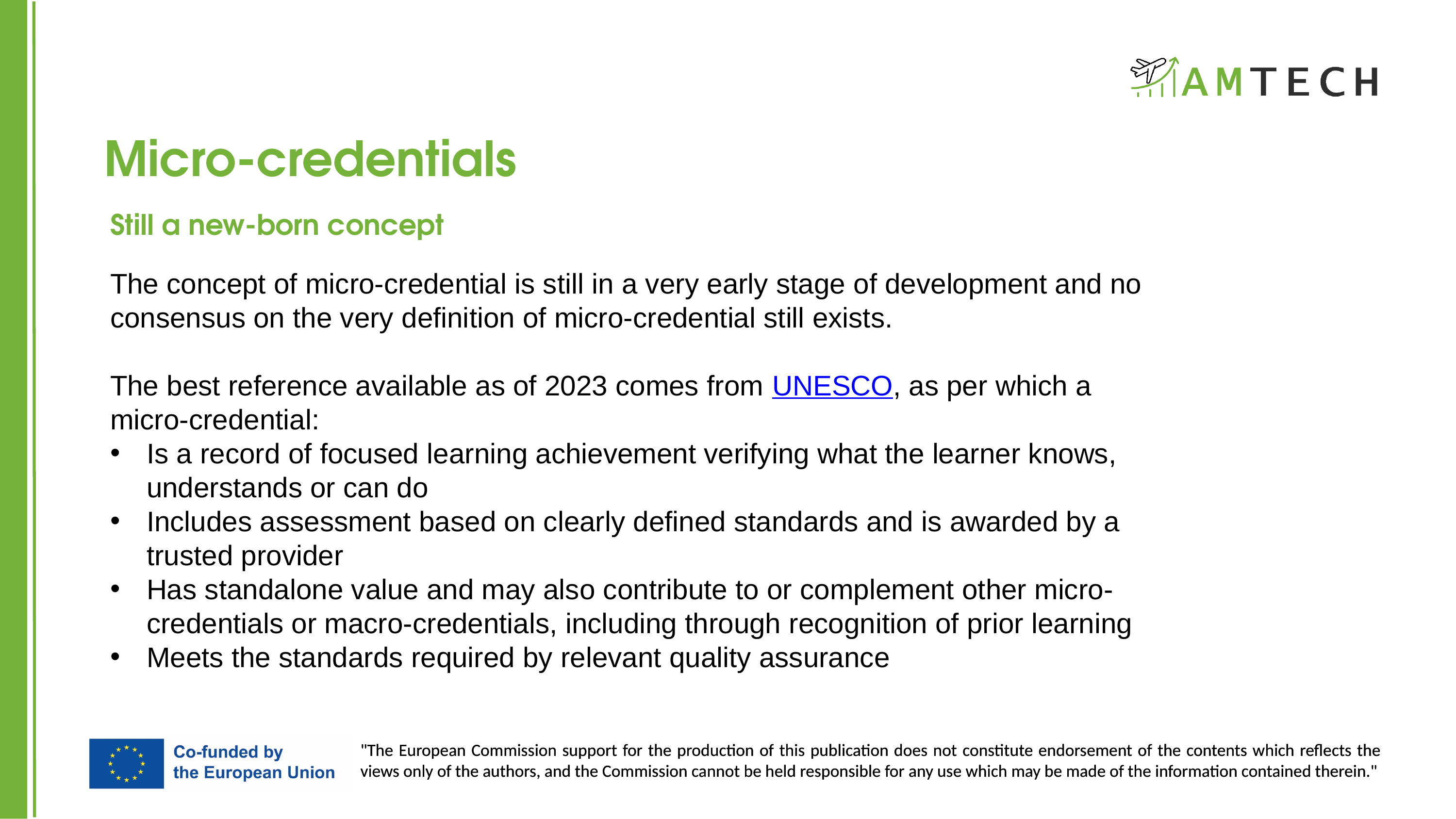

Micro-credentials
Still a new-born concept
The concept of micro-credential is still in a very early stage of development and no consensus on the very definition of micro-credential still exists.

The best reference available as of 2023 comes from UNESCO, as per which a micro-credential:
Is a record of focused learning achievement verifying what the learner knows, understands or can do
Includes assessment based on clearly defined standards and is awarded by a trusted provider
Has standalone value and may also contribute to or complement other micro-credentials or macro-credentials, including through recognition of prior learning
Meets the standards required by relevant quality assurance